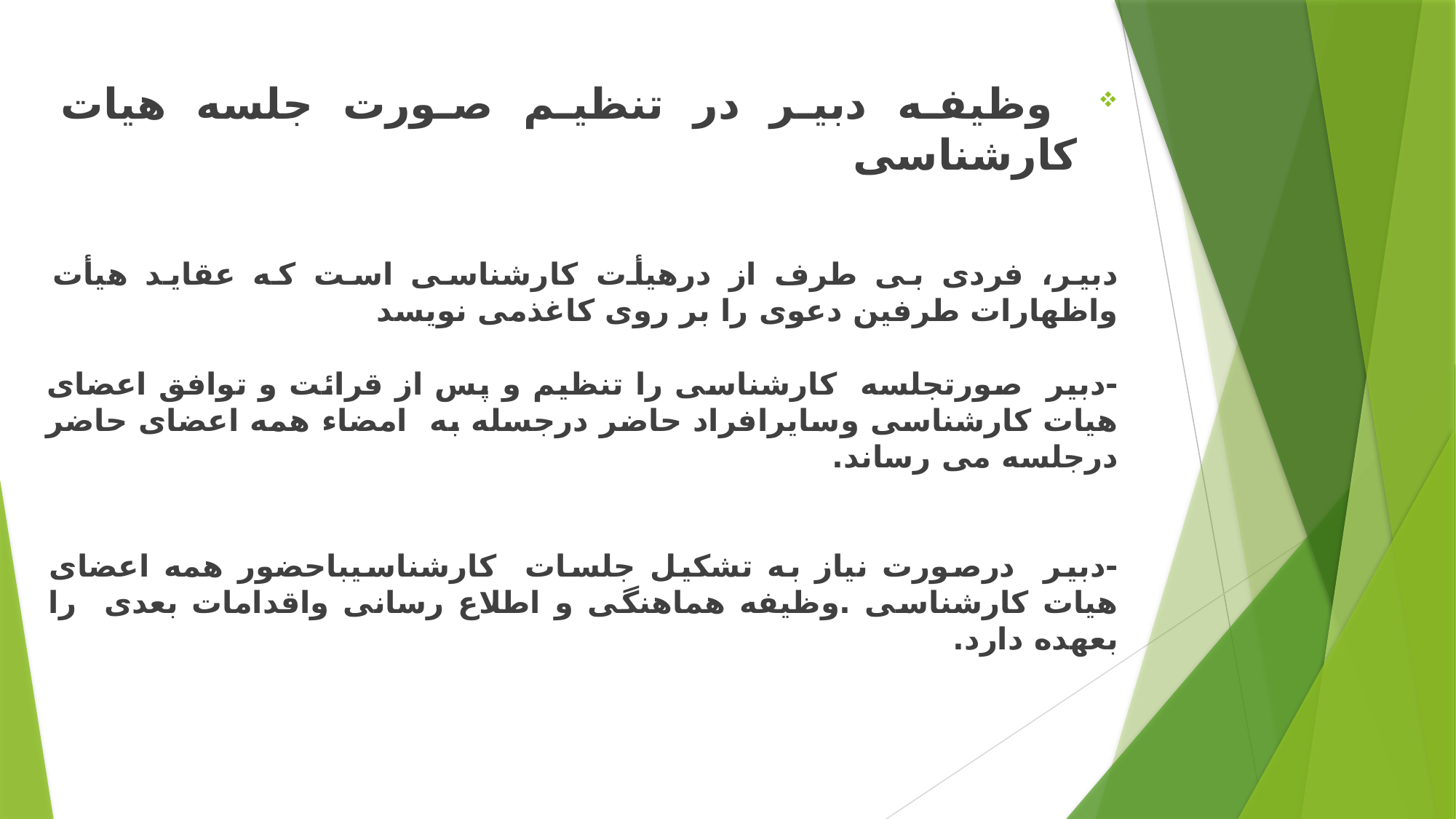

وظیفه دبیر در تنظیم صورت جلسه هیات کارشناسی

دبیر، فردی بی طرف از درهیأت کارشناسی است که عقاید هیأت واظهارات طرفین دعوی را بر روی کاغذمی نویسد

-دبیر  صورتجلسه  کارشناسی را تنظیم و پس از قرائت و توافق اعضای هیات کارشناسی وسایرافراد حاضر درجسله به  امضاء همه اعضای حاضر درجلسه می رساند.

-دبیر  درصورت نیاز به تشکیل جلسات  کارشناسیباحضور همه اعضای هیات کارشناسی .وظیفه هماهنگی و اطلاع رسانی واقدامات بعدی  را بعهده دارد.